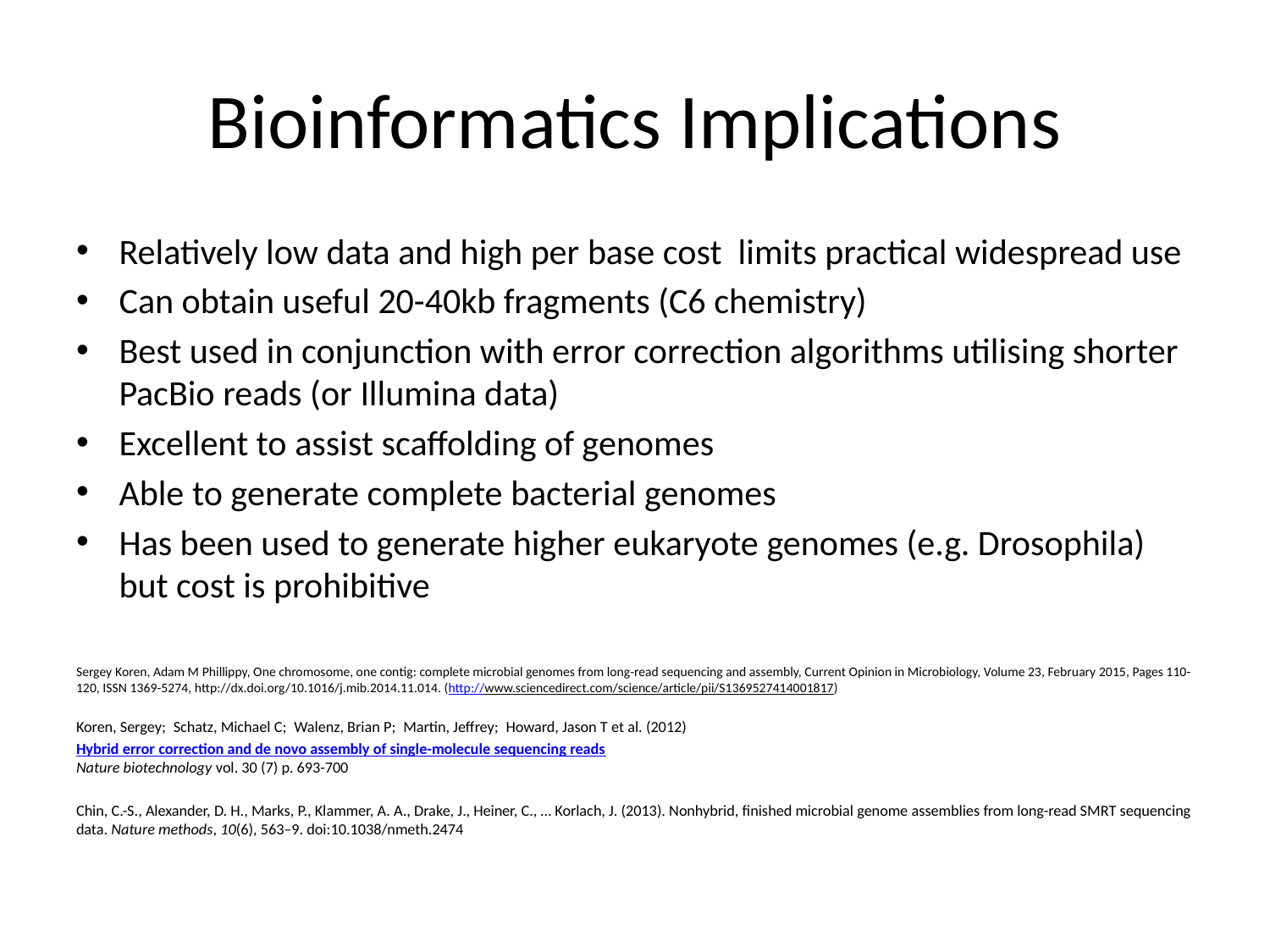

# Bioinformatics Implications
Relatively low data and high per base cost  limits practical widespread use
Can obtain useful 20-40kb fragments (C6 chemistry)
Best used in conjunction with error correction algorithms utilising shorter PacBio reads (or Illumina data)
Excellent to assist scaffolding of genomes
Able to generate complete bacterial genomes
Has been used to generate higher eukaryote genomes (e.g. Drosophila) but cost is prohibitive

Sergey Koren, Adam M Phillippy, One chromosome, one contig: complete microbial genomes from long-read sequencing and assembly, Current Opinion in Microbiology, Volume 23, February 2015, Pages 110-120, ISSN 1369-5274, http://dx.doi.org/10.1016/j.mib.2014.11.014. (http://www.sciencedirect.com/science/article/pii/S1369527414001817)
Koren, Sergey;  Schatz, Michael C;  Walenz, Brian P;  Martin, Jeffrey;  Howard, Jason T et al. (2012)
Hybrid error correction and de novo assembly of single-molecule sequencing reads
Nature biotechnology vol. 30 (7) p. 693-700

Chin, C.-S., Alexander, D. H., Marks, P., Klammer, A. A., Drake, J., Heiner, C., … Korlach, J. (2013). Nonhybrid, finished microbial genome assemblies from long-read SMRT sequencing data. Nature methods, 10(6), 563–9. doi:10.1038/nmeth.2474